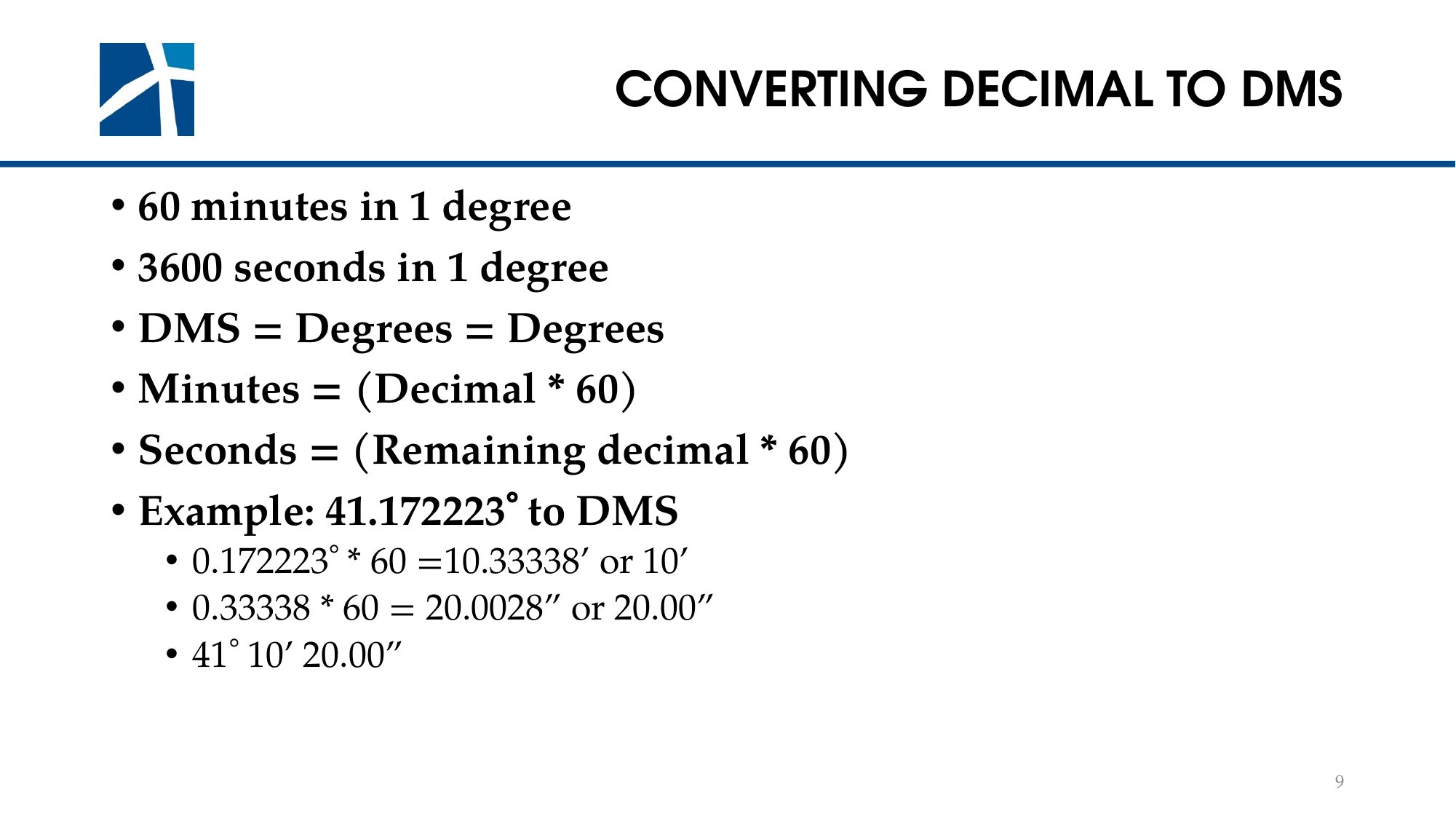

# CONVERTING DECIMAL to DMs
60 minutes in 1 degree
3600 seconds in 1 degree
DMS = Degrees = Degrees
Minutes = (Decimal * 60)
Seconds = (Remaining decimal * 60)
Example: 41.172223° to DMS
0.172223° * 60 =10.33338’ or 10’
0.33338 * 60 = 20.0028” or 20.00”
41° 10’ 20.00”

9